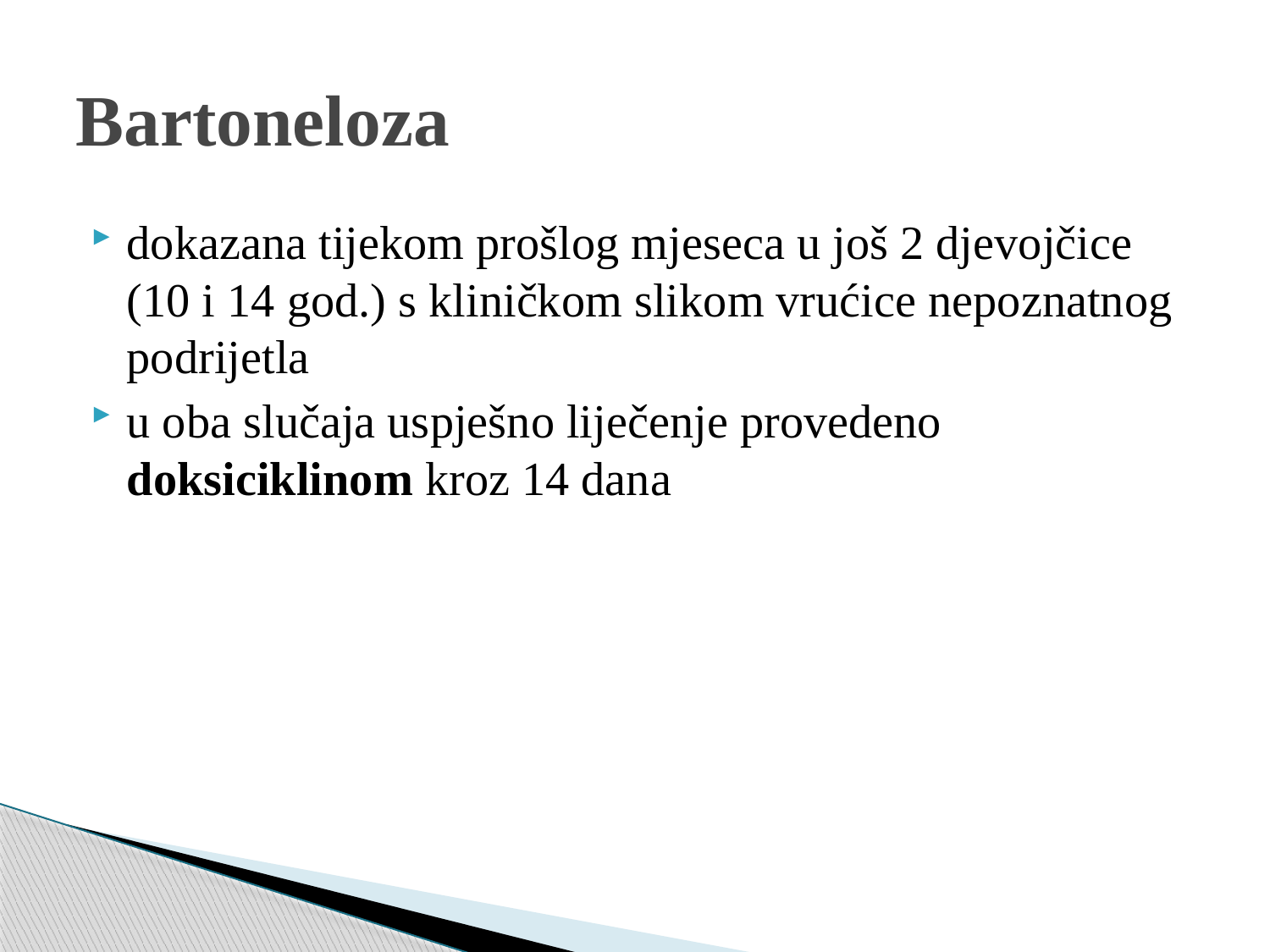

# Bartoneloza
dokazana tijekom prošlog mjeseca u još 2 djevojčice (10 i 14 god.) s kliničkom slikom vrućice nepoznatnog podrijetla
u oba slučaja uspješno liječenje provedeno doksiciklinom kroz 14 dana